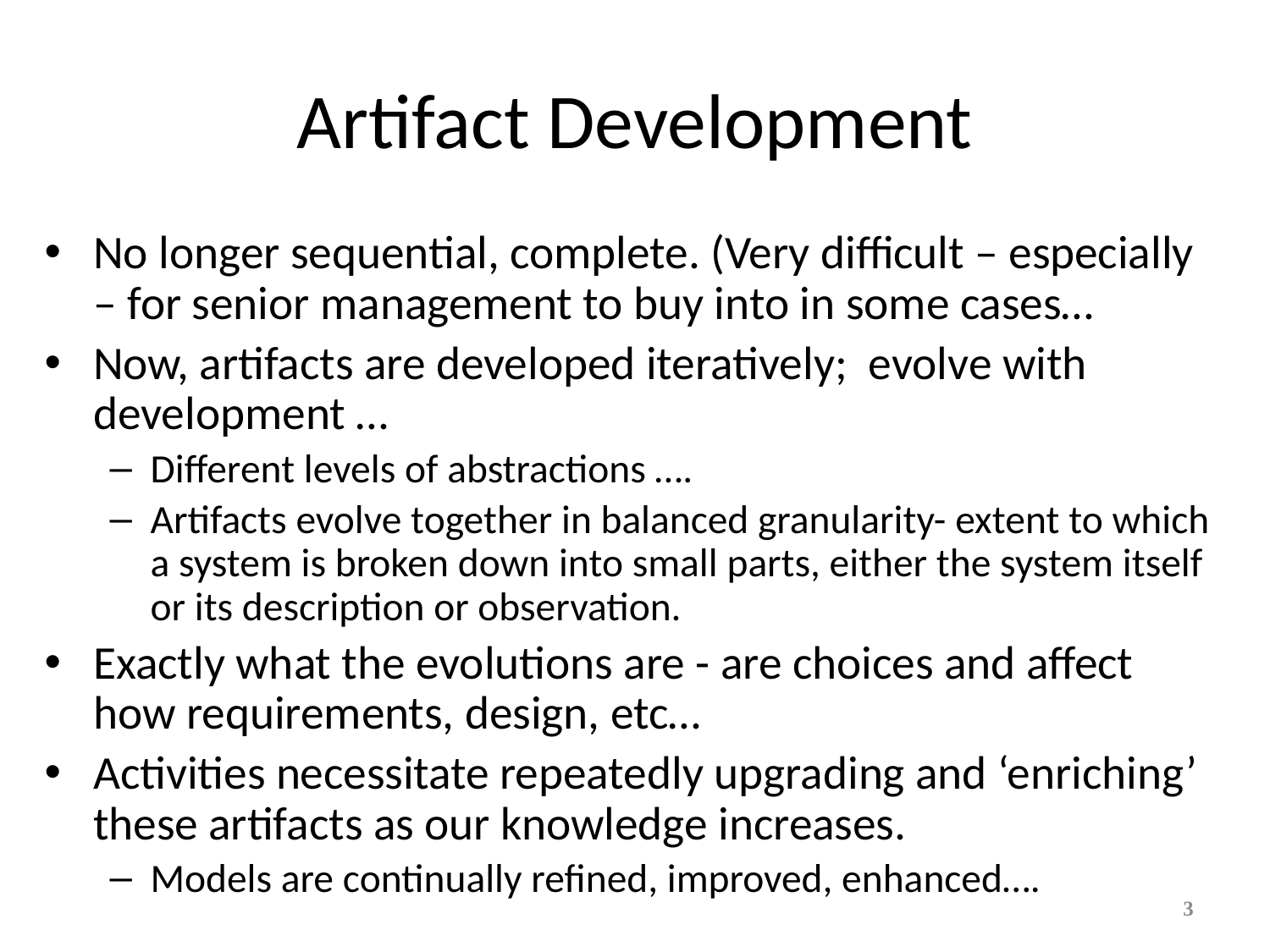

# Artifact Development
No longer sequential, complete. (Very difficult – especially – for senior management to buy into in some cases…
Now, artifacts are developed iteratively;  evolve with development …
Different levels of abstractions ….
Artifacts evolve together in balanced granularity- extent to which a system is broken down into small parts, either the system itself or its description or observation.
Exactly what the evolutions are - are choices and affect how requirements, design, etc…
Activities necessitate repeatedly upgrading and ‘enriching’ these artifacts as our knowledge increases.
Models are continually refined, improved, enhanced….
3